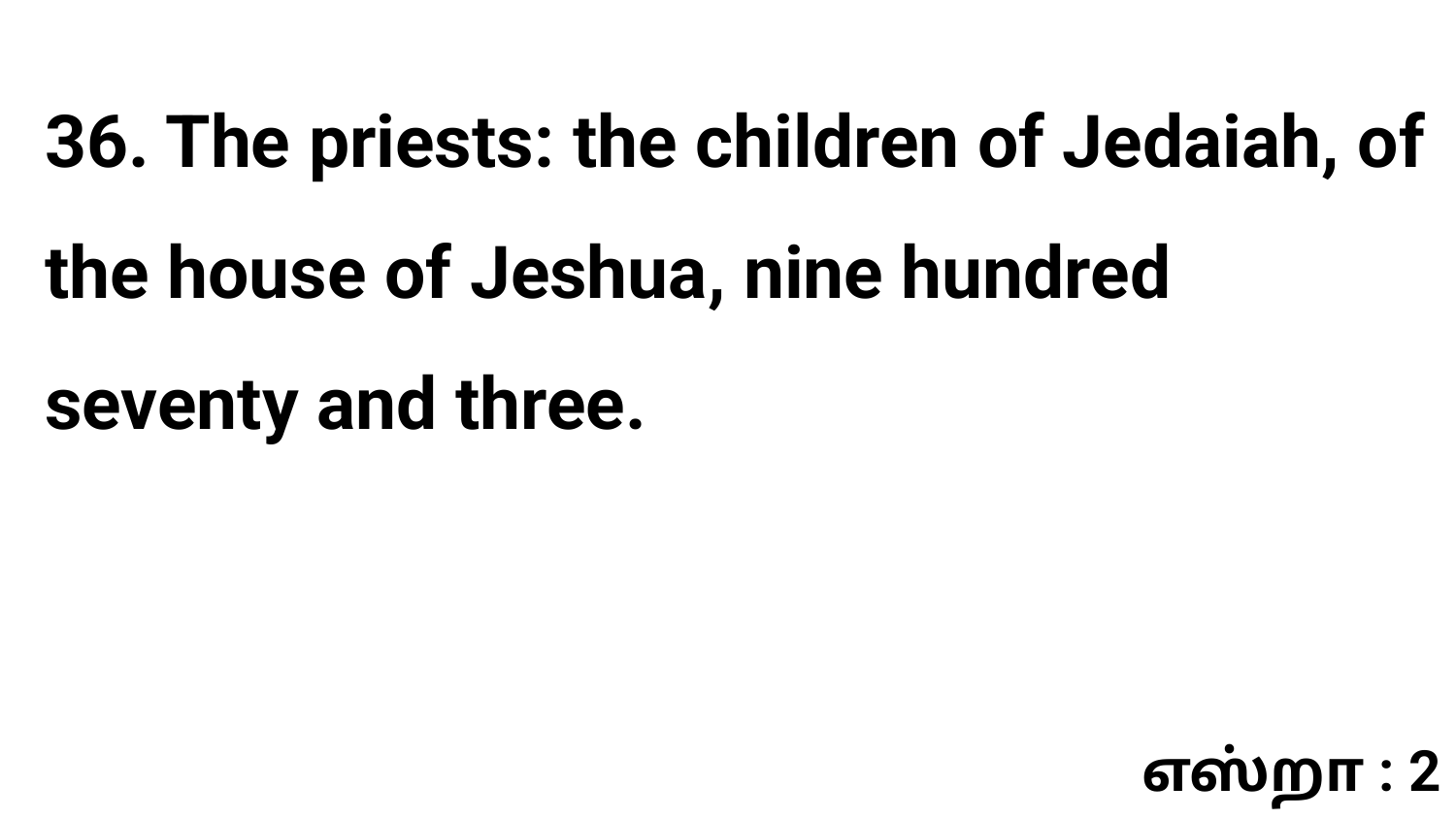

36. The priests: the children of Jedaiah, of the house of Jeshua, nine hundred seventy and three.
எஸ்றா : 2